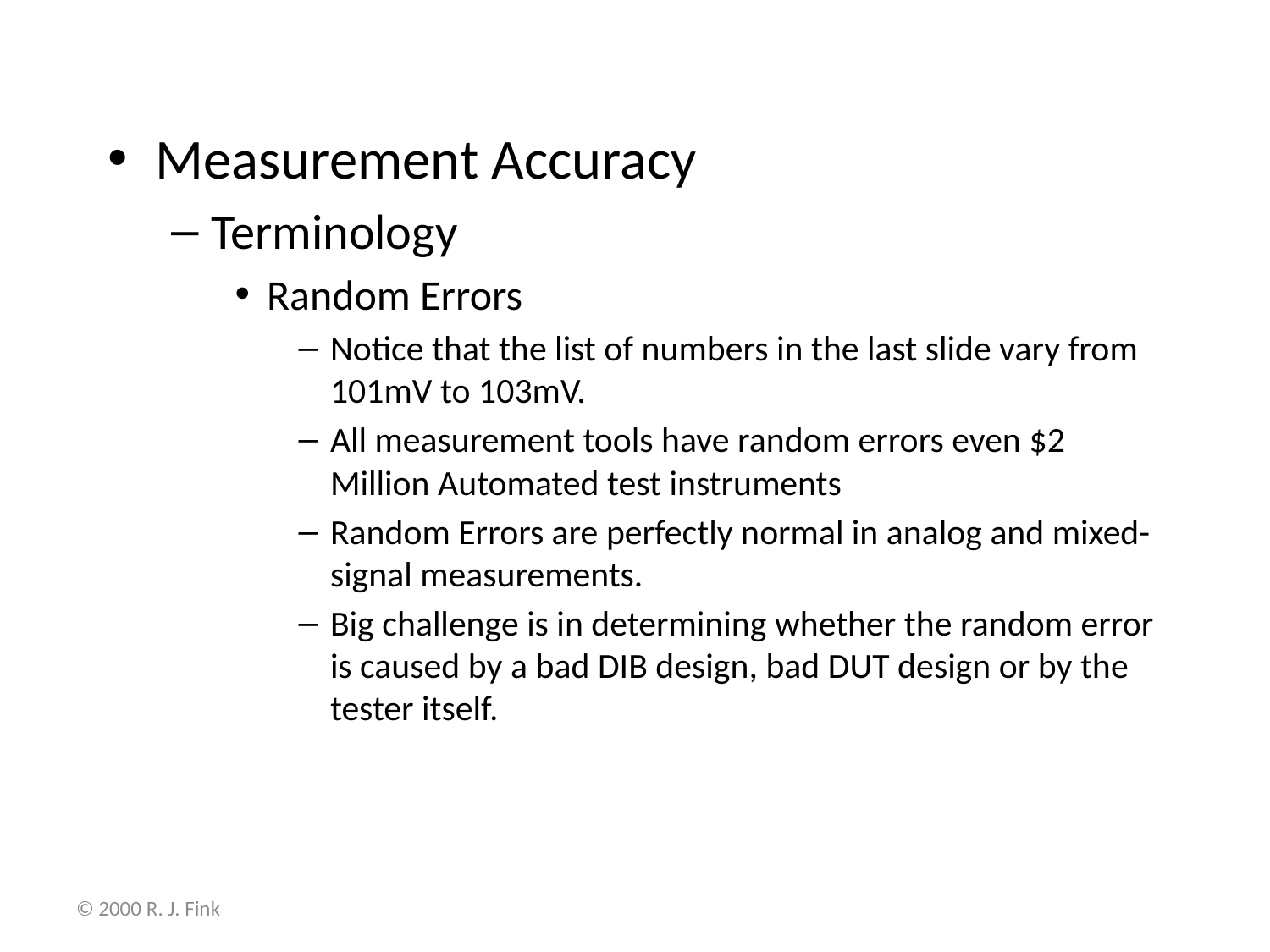

Measurement Accuracy
Terminology
Random Errors
Notice that the list of numbers in the last slide vary from 101mV to 103mV.
All measurement tools have random errors even $2 Million Automated test instruments
Random Errors are perfectly normal in analog and mixed-signal measurements.
Big challenge is in determining whether the random error is caused by a bad DIB design, bad DUT design or by the tester itself.
© 2000 R. J. Fink